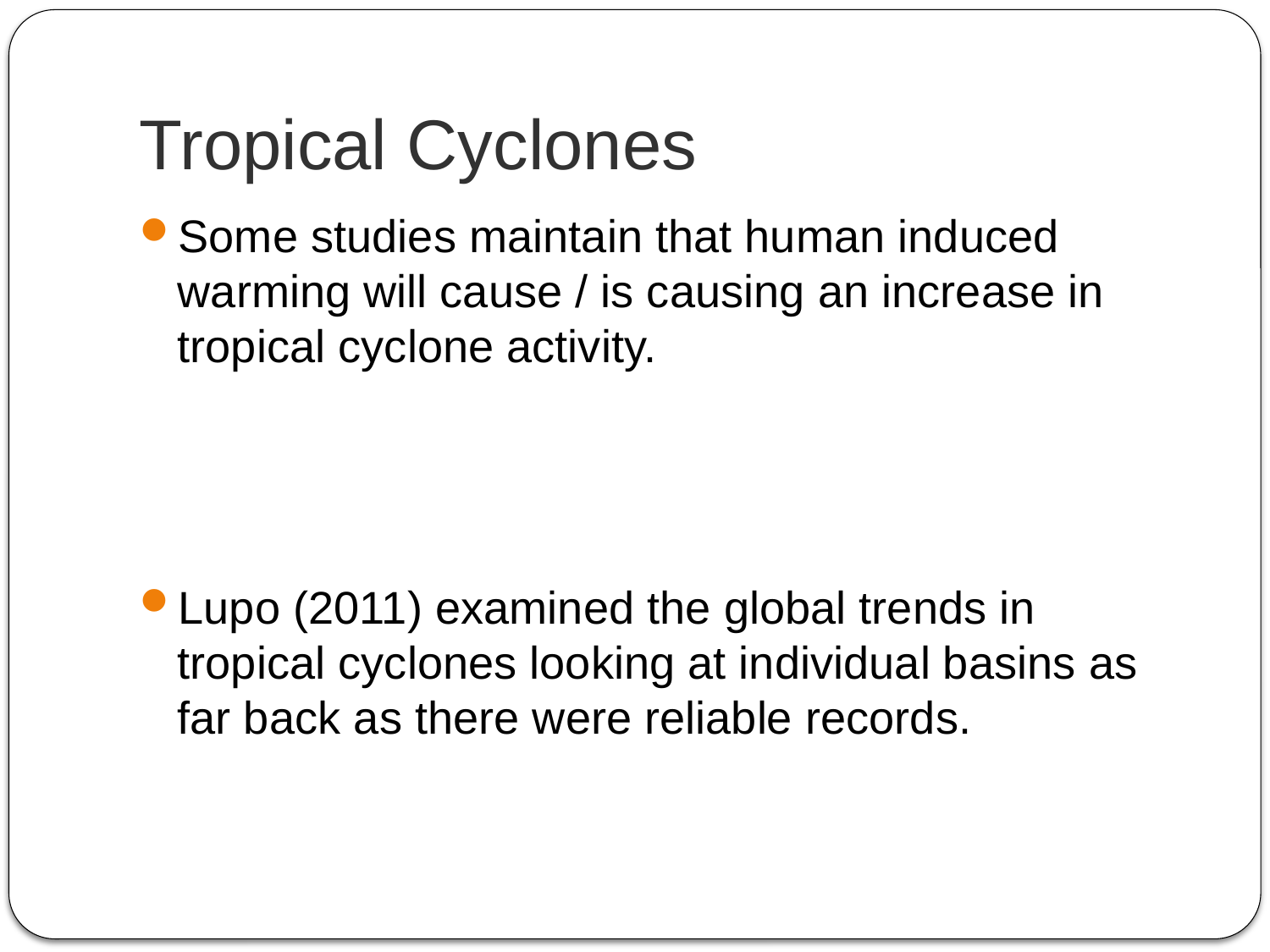

# Tropical Cyclones
Some studies maintain that human induced warming will cause / is causing an increase in tropical cyclone activity.

Lupo (2011) examined the global trends in tropical cyclones looking at individual basins as far back as there were reliable records.